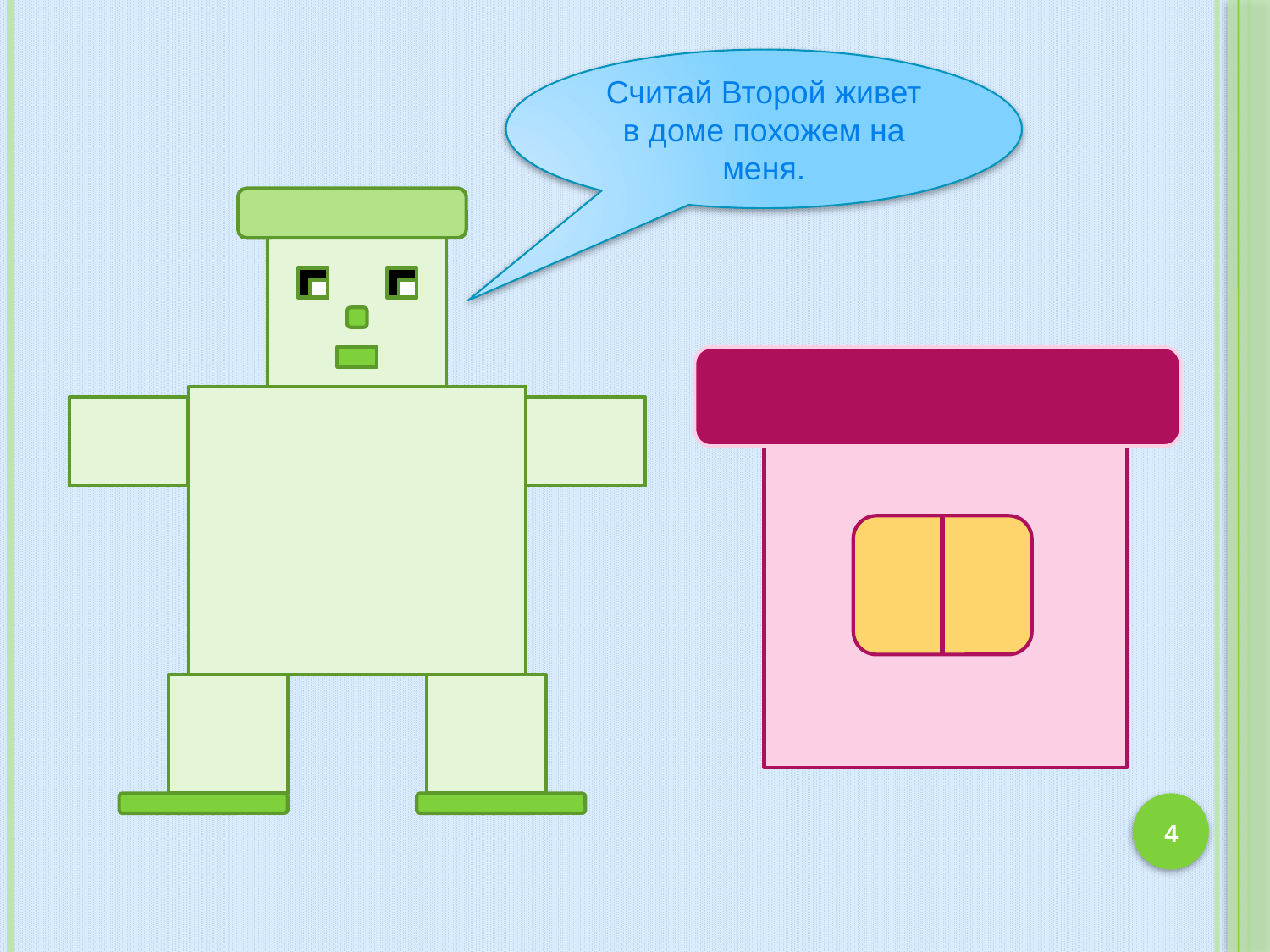

Считай Второй живет в доме похожем на меня.

4